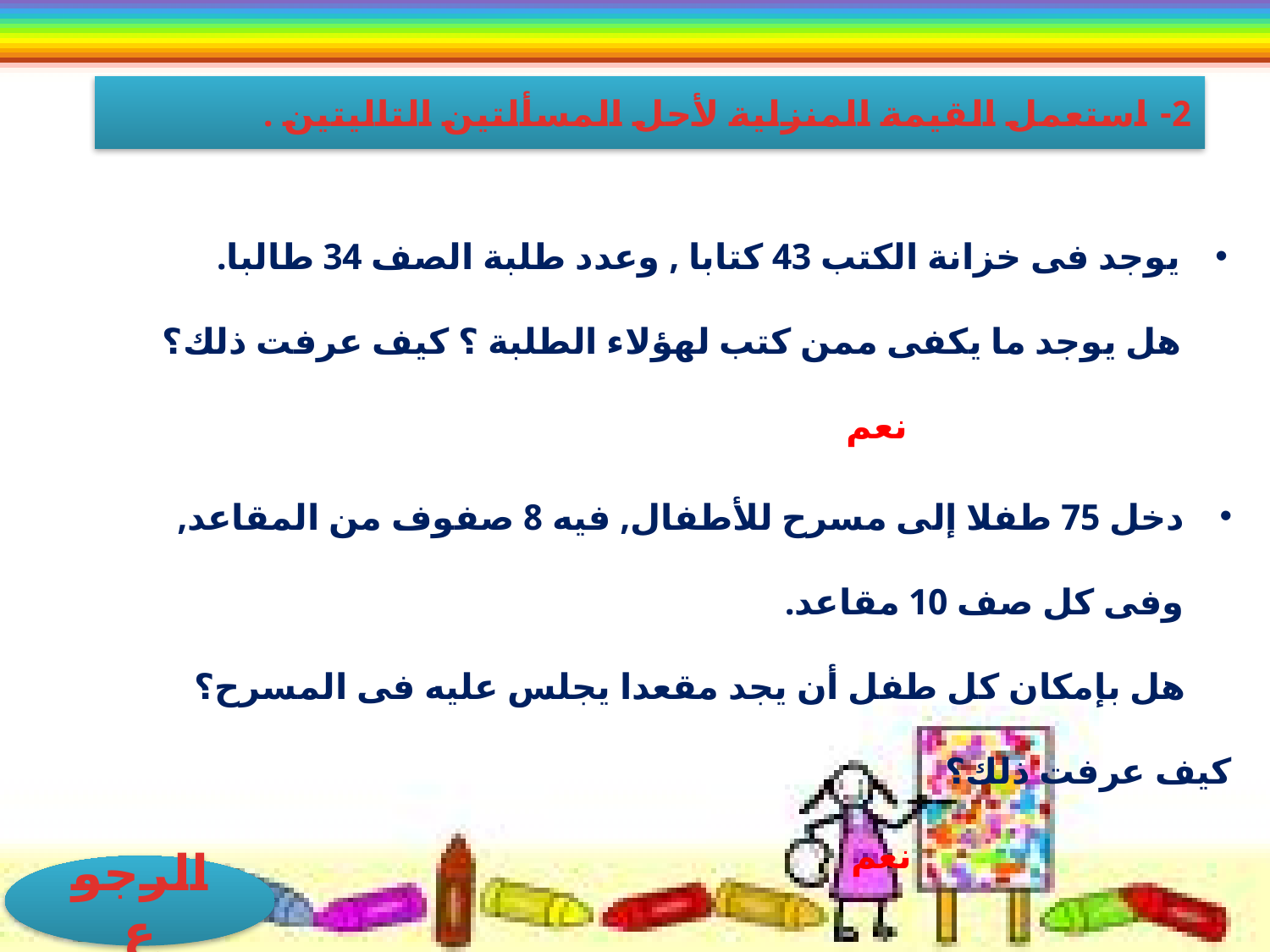

2- استعمل القيمة المنزلية لأحل المسألتين التاليتين .
يوجد فى خزانة الكتب 43 كتابا , وعدد طلبة الصف 34 طالبا.
     هل يوجد ما يكفى ممن كتب لهؤلاء الطلبة ؟ كيف عرفت ذلك؟
 			 نعم
دخل 75 طفلا إلى مسرح للأطفال, فيه 8 صفوف من المقاعد, وفى كل صف 10 مقاعد.
     هل بإمكان كل طفل أن يجد مقعدا يجلس عليه فى المسرح؟ كيف عرفت ذلك؟
 			 نعم
الرجوع